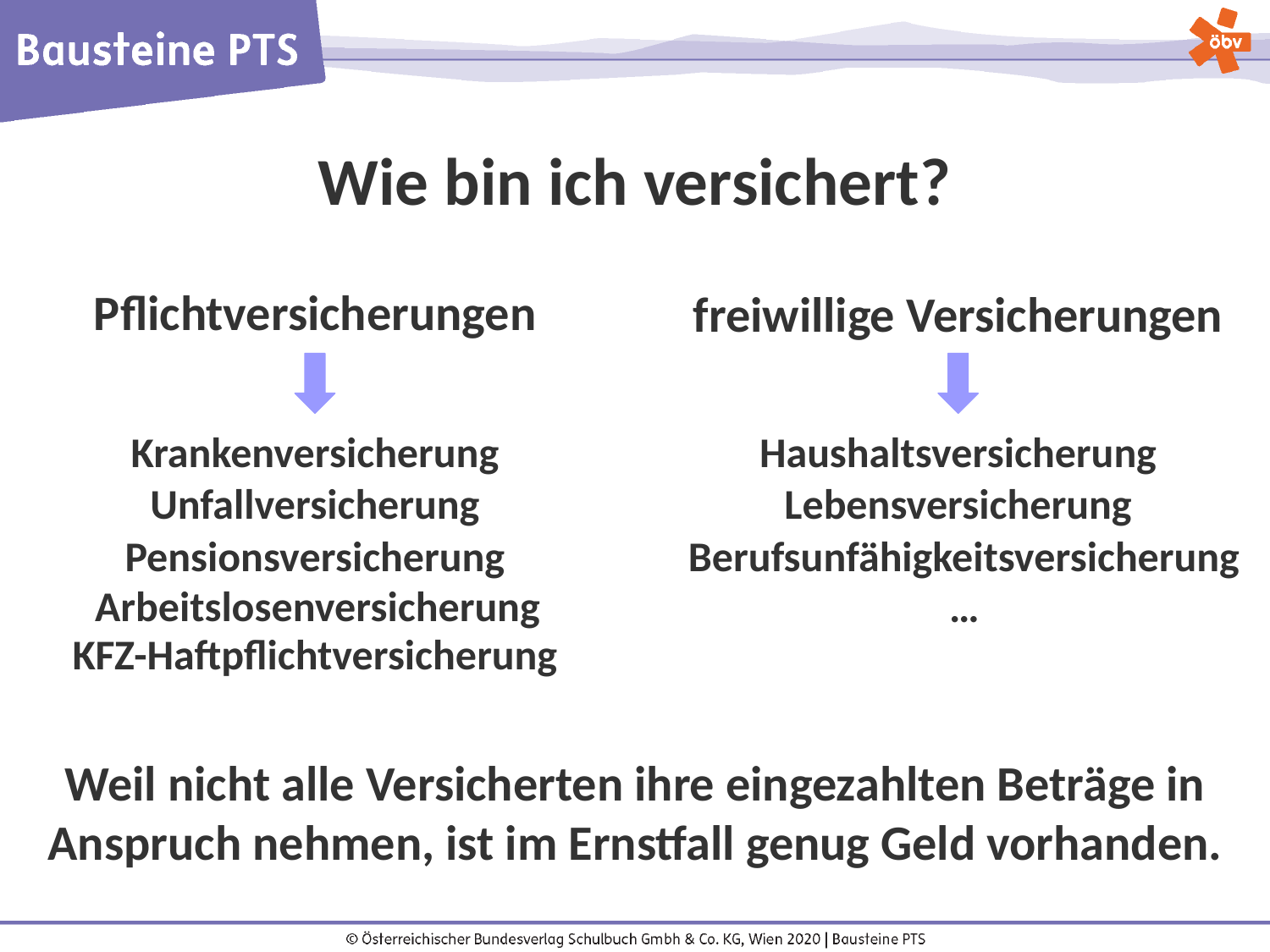

Wie bin ich versichert?
Pflichtversicherungen
freiwillige Versicherungen

Krankenversicherung
Haushaltsversicherung
Lebensversicherung
Unfallversicherung
Pensionsversicherung
Berufsunfähigkeitsversicherung
…
Arbeitslosenversicherung
KFZ-Haftpflichtversicherung
Weil nicht alle Versicherten ihre eingezahlten Beträge in Anspruch nehmen, ist im Ernstfall genug Geld vorhanden.